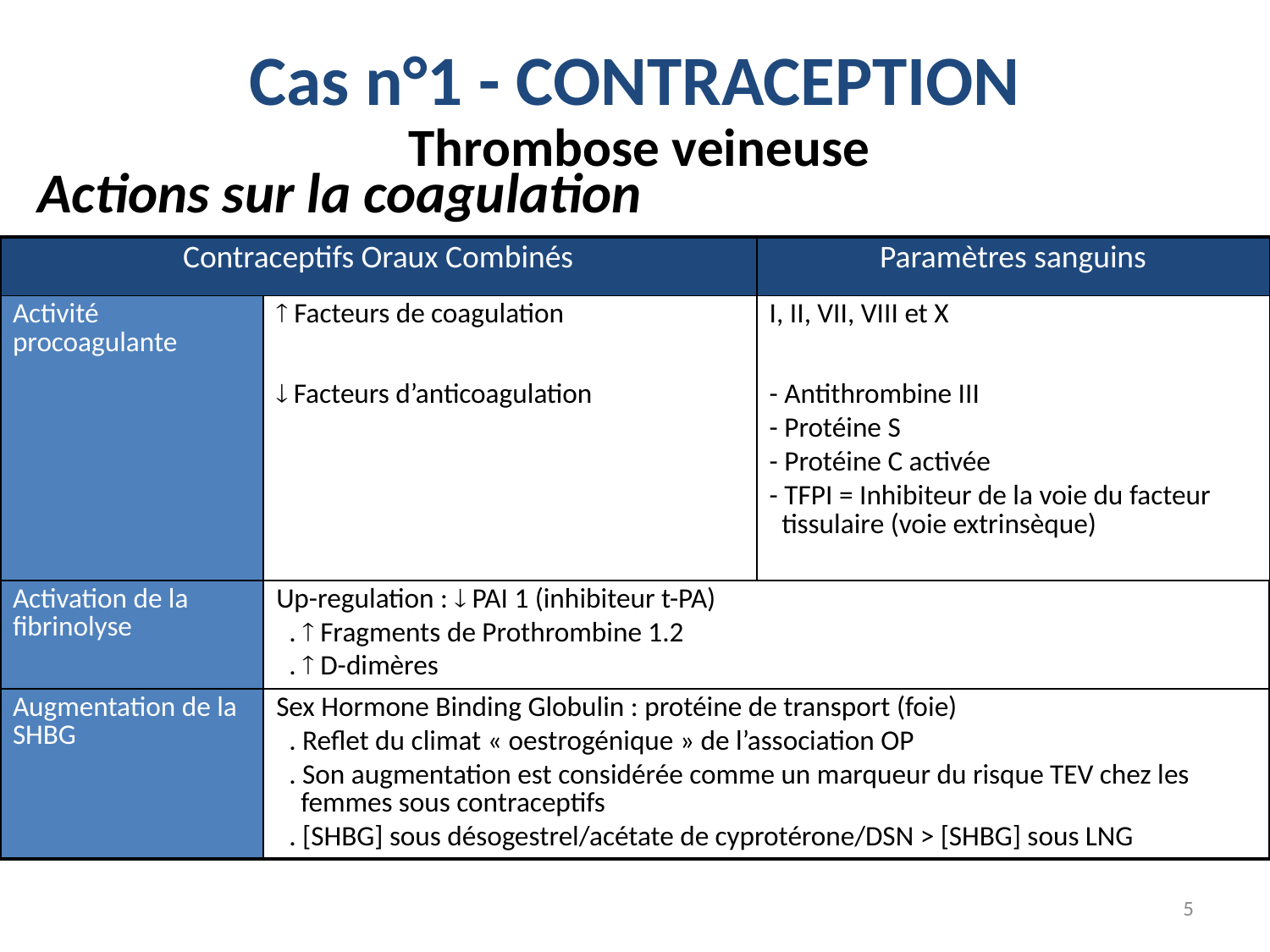

Cas n°1 - CONTRACEPTION
Thrombose veineuse
# Actions sur la coagulation
| Contraceptifs Oraux Combinés |  | Paramètres sanguins |
| --- | --- | --- |
| Activité procoagulante | ↑ Facteurs de coagulation | I, II, VII, VIII et X |
|  | ↓ Facteurs d’anticoagulation | - Antithrombine III - Protéine S - Protéine C activée - TFPI = Inhibiteur de la voie du facteur tissulaire (voie extrinsèque) |
| Activation de la fibrinolyse | Up-regulation : ↓ PAI 1 (inhibiteur t-PA) . ↑ Fragments de Prothrombine 1.2 . ↑ D-dimères |  |
| Augmentation de la SHBG | Sex Hormone Binding Globulin : protéine de transport (foie) . Reflet du climat « oestrogénique » de l’association OP . Son augmentation est considérée comme un marqueur du risque TEV chez les femmes sous contraceptifs . [SHBG] sous désogestrel/acétate de cyprotérone/DSN > [SHBG] sous LNG |  |
5